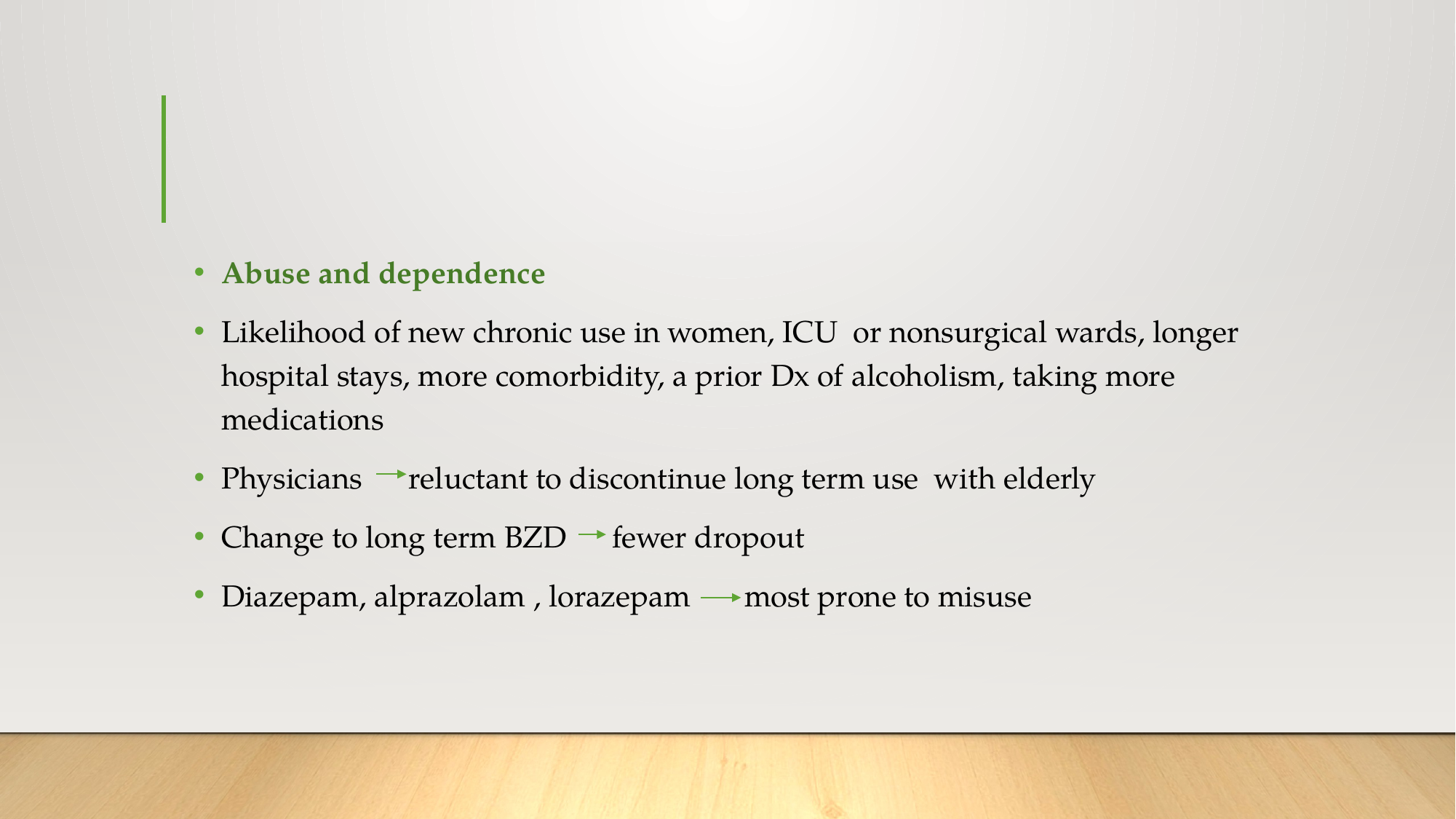

#
Abuse and dependence
Likelihood of new chronic use in women, ICU  or nonsurgical wards, longer hospital stays, more comorbidity, a prior Dx of alcoholism, taking more medications
Physicians      reluctant to discontinue long term use  with elderly
Change to long term BZD      fewer dropout
Diazepam, alprazolam , lorazepam       most prone to misuse